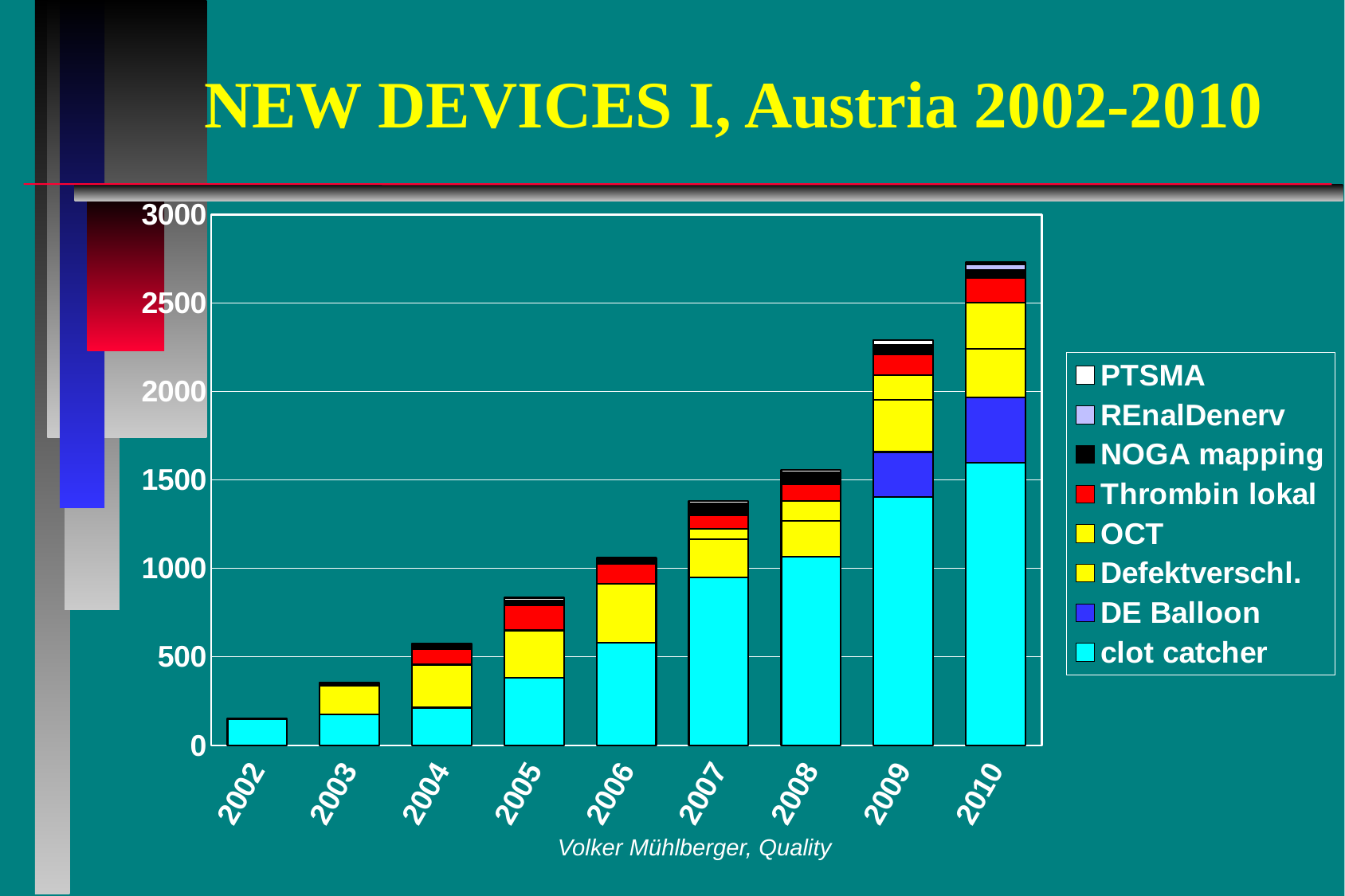

# NEW DEVICES I, Austria 2002-2010

### Chart

| Category | clot catcher | DE Balloon | Defektverschl. | OCT | Thrombin lokal | NOGA mapping | REnalDenerv | PTSMA |
|---|---|---|---|---|---|---|---|---|
| 2002 | 148.0 | None | None | None | None | None | None | 4.0 |
| 2003 | 173.0 | None | 162.0 | None | None | 16.0 | None | 4.0 |
| 2004 | 213.0 | None | 243.0 | None | 88.0 | 26.0 | None | 6.0 |
| 2005 | 380.0 | None | 269.0 | None | 143.0 | 26.0 | None | 15.0 |
| 2006 | 580.0 | None | 332.0 | None | 115.0 | 21.0 | None | 11.0 |
| 2007 | 950.0 | None | 214.0 | 60.0 | 77.0 | 65.0 | None | 16.0 |
| 2008 | 1065.0 | None | 202.0 | 113.0 | 96.0 | 68.0 | None | 13.0 |
| 2009 | 1405.0 | 253.0 | 296.0 | 137.0 | 120.0 | 50.0 | 0.0 | 30.0 |
| 2010 | 1596.0 | 370.0 | 274.0 | 263.0 | 140.0 | 43.0 | 35.0 | 9.0 |
Volker Mühlberger, Quality